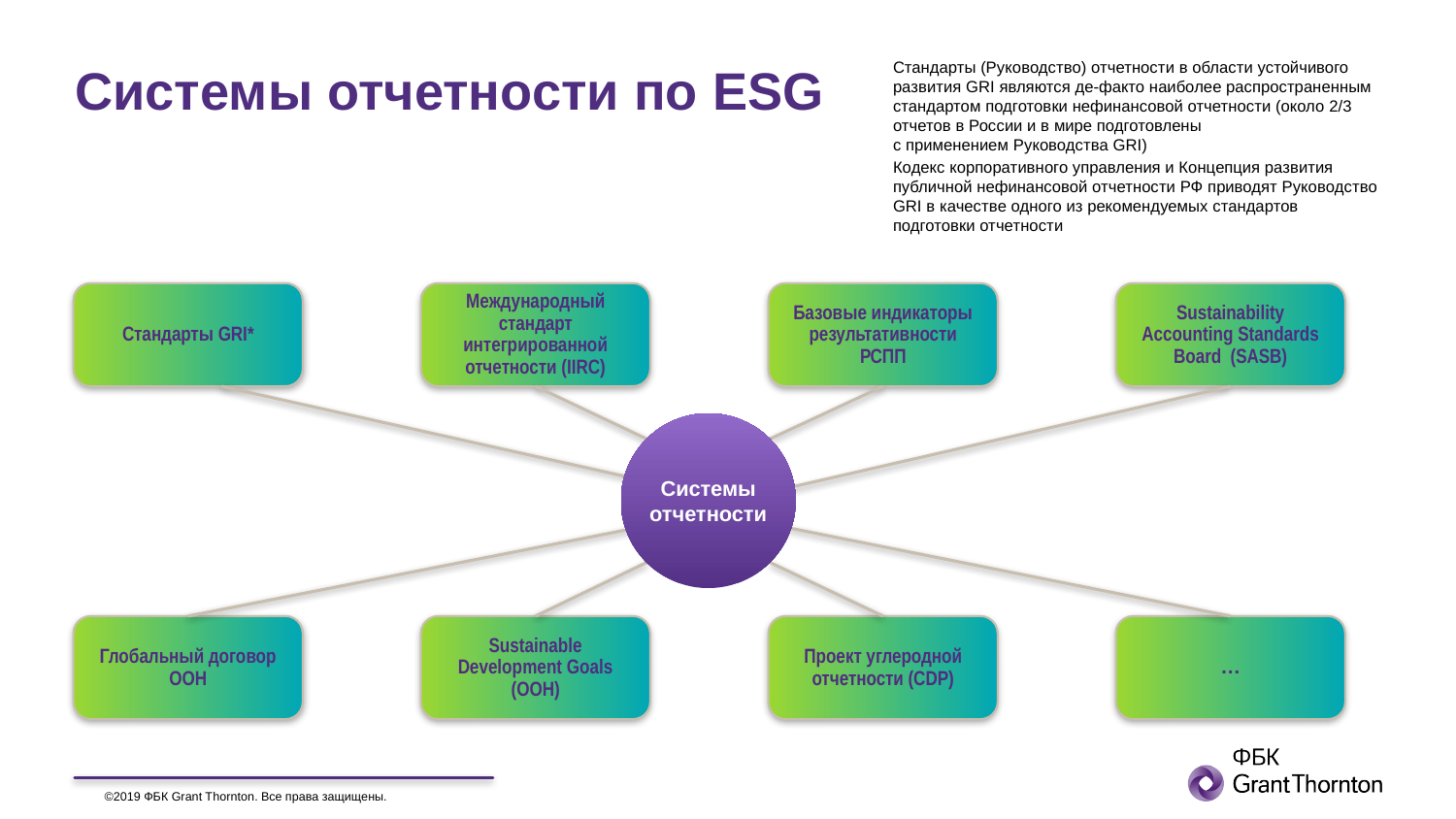

# Системы отчетности по ESG
Стандарты (Руководство) отчетности в области устойчивого развития GRI являются де-факто наиболее распространенным стандартом подготовки нефинансовой отчетности (около 2/3 отчетов в России и в мире подготовлены
с применением Руководства GRI)
Кодекс корпоративного управления и Концепция развития публичной нефинансовой отчетности РФ приводят Руководство GRI в качестве одного из рекомендуемых стандартов подготовки отчетности
Стандарты GRI*
Международный стандарт интегрированной отчетности (IIRC)
Базовые индикаторы результативности РСПП
Sustainability Accounting Standards Board  (SASB)
Системы отчетности
Глобальный договор ООН
Sustainable Development Goals (ООН)
Проект углеродной отчетности (CDP)
…